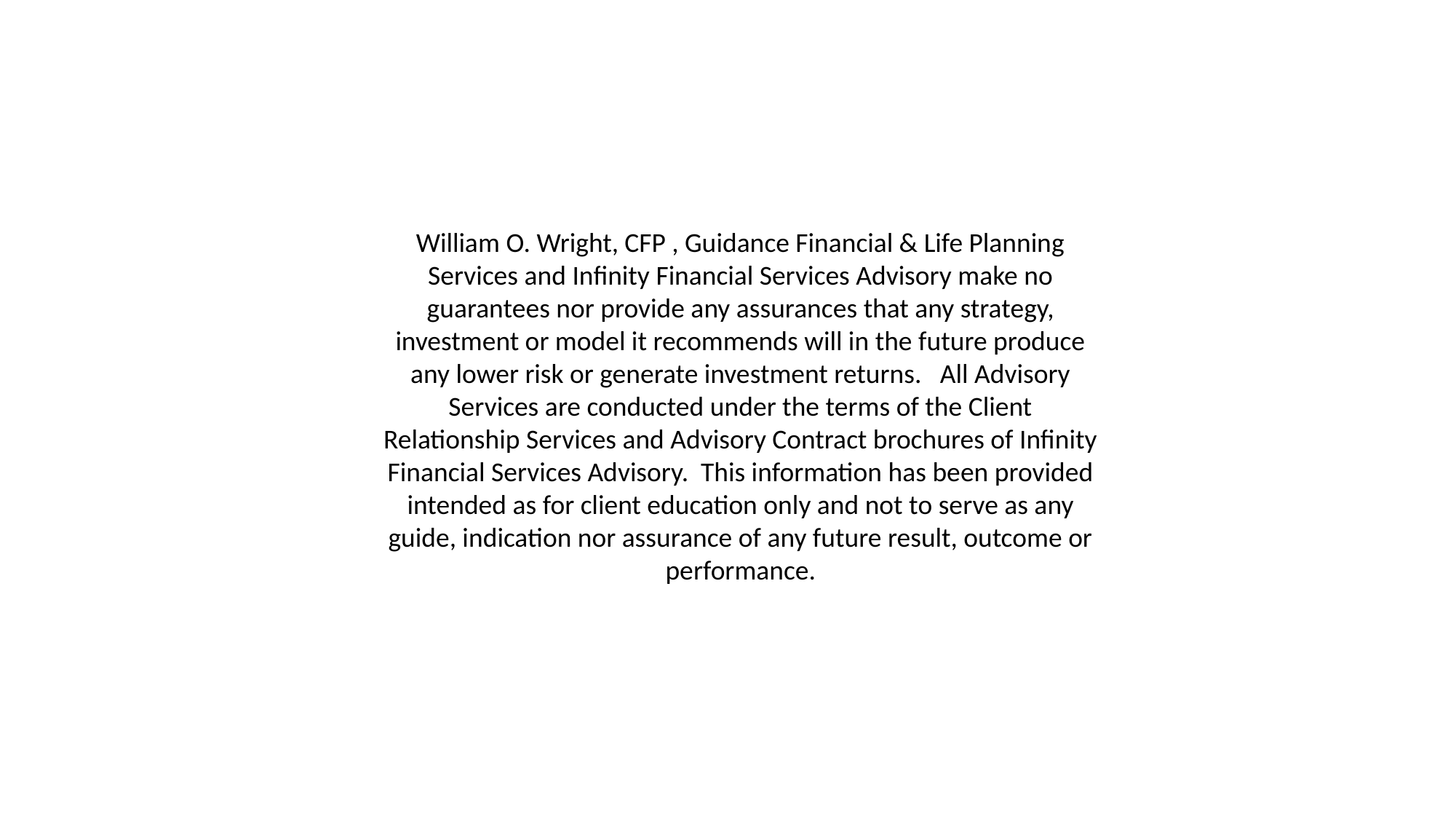

William O. Wright, CFP , Guidance Financial & Life Planning Services and Infinity Financial Services Advisory make no guarantees nor provide any assurances that any strategy, investment or model it recommends will in the future produce any lower risk or generate investment returns.   All Advisory Services are conducted under the terms of the Client Relationship Services and Advisory Contract brochures of Infinity Financial Services Advisory.  This information has been provided intended as for client education only and not to serve as any guide, indication nor assurance of any future result, outcome or performance.